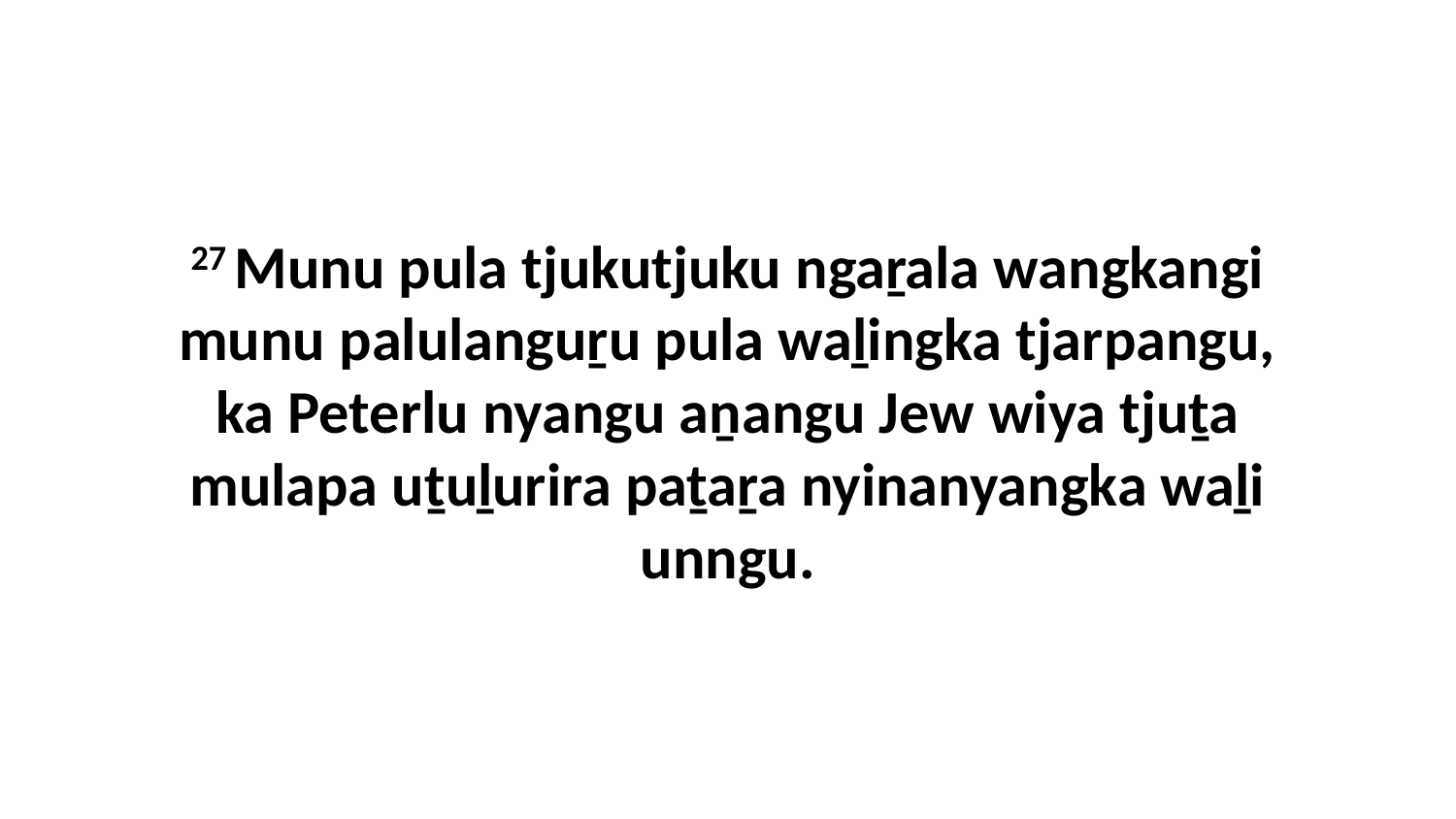

27 Munu pula tjukutjuku ngaṟala wangkangi munu palulanguṟu pula waḻingka tjarpangu, ka Peterlu nyangu aṉangu Jew wiya tjuṯa mulapa uṯuḻurira paṯaṟa nyinanyangka waḻi unngu.